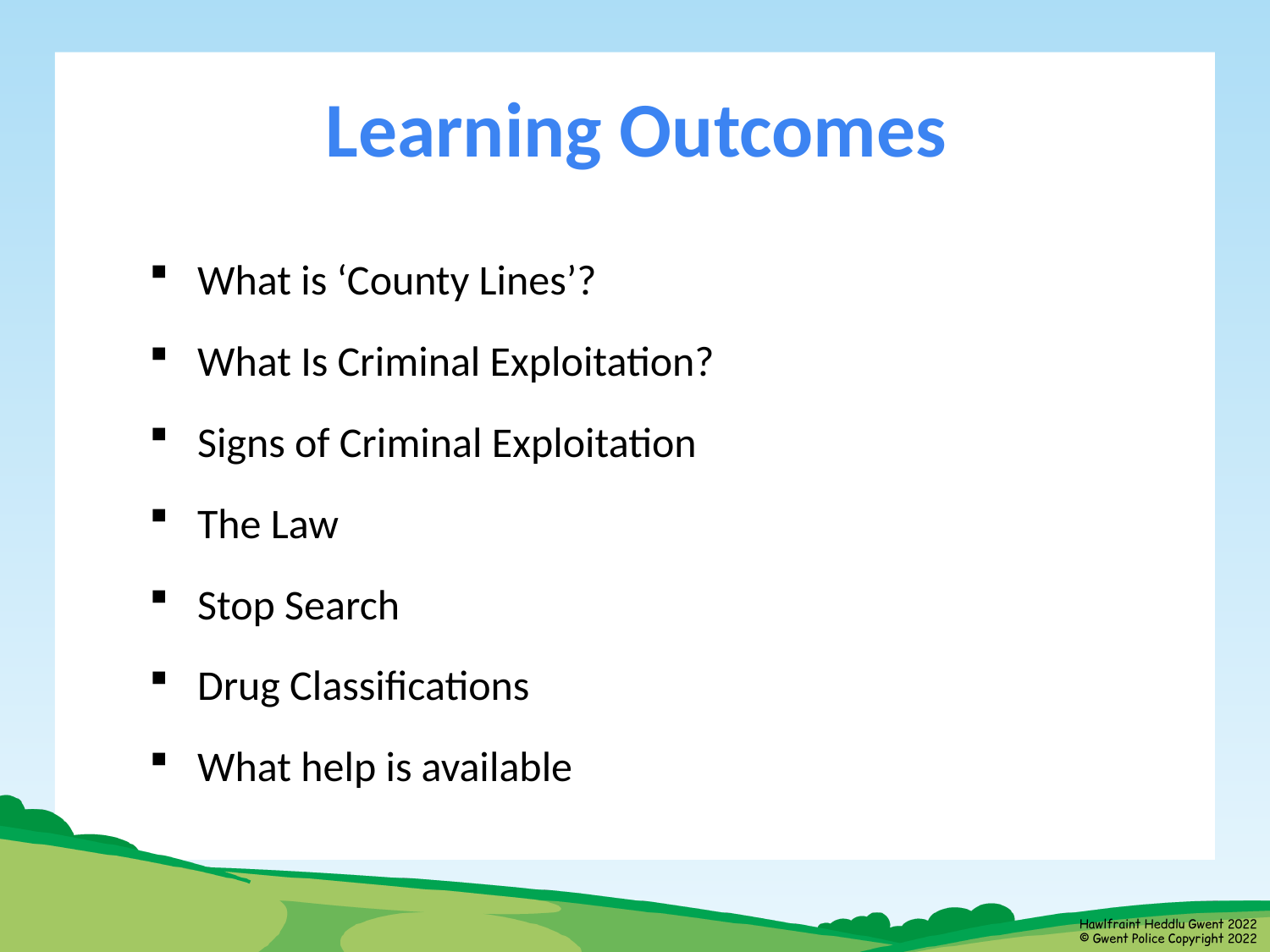

Learning Outcomes
   What is ‘County Lines’?
   What Is Criminal Exploitation?
   Signs of Criminal Exploitation
   The Law
   Stop Search
   Drug Classifications
   What help is available